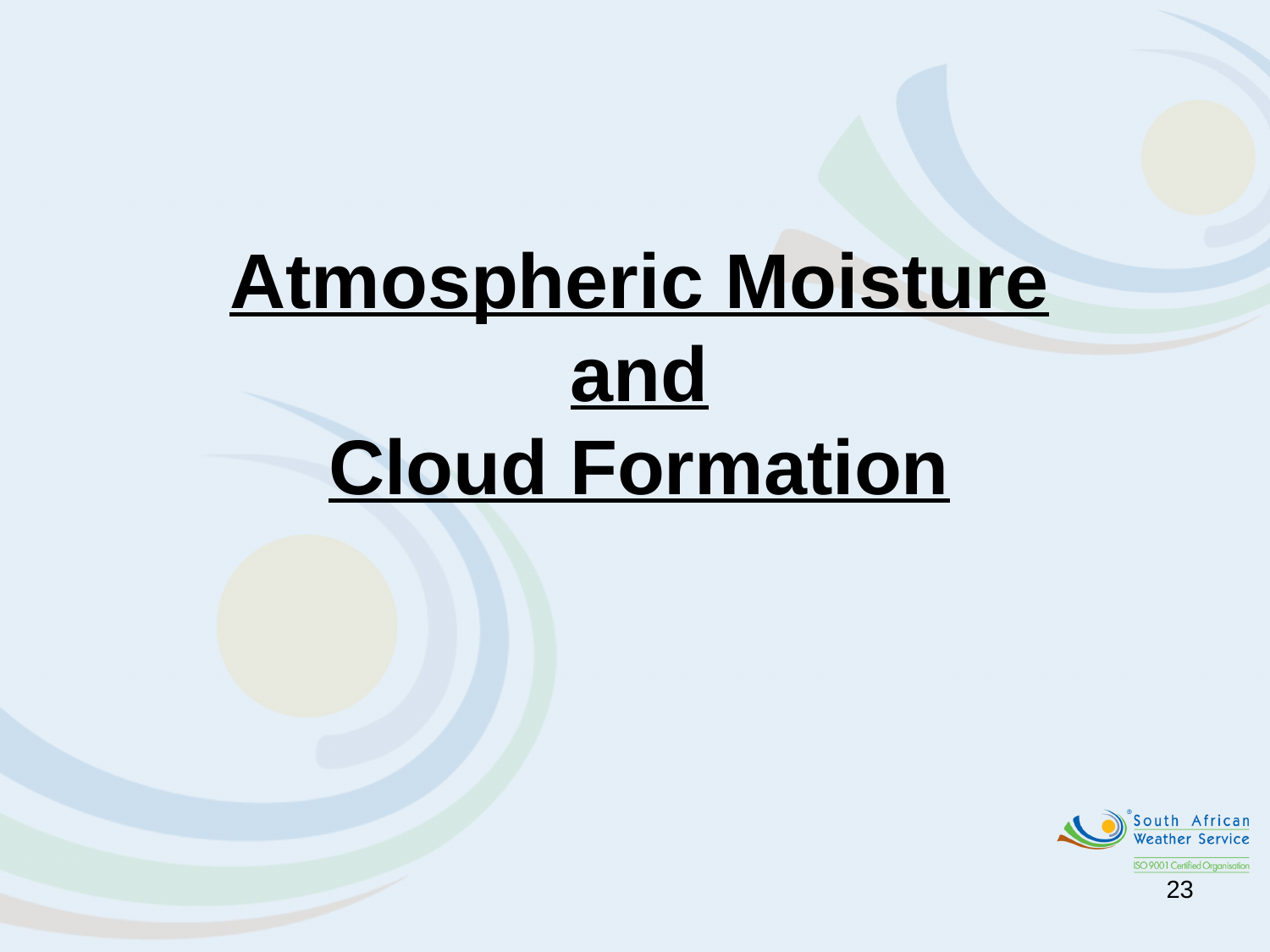

# Atmospheric Moisture and Cloud Formation
23